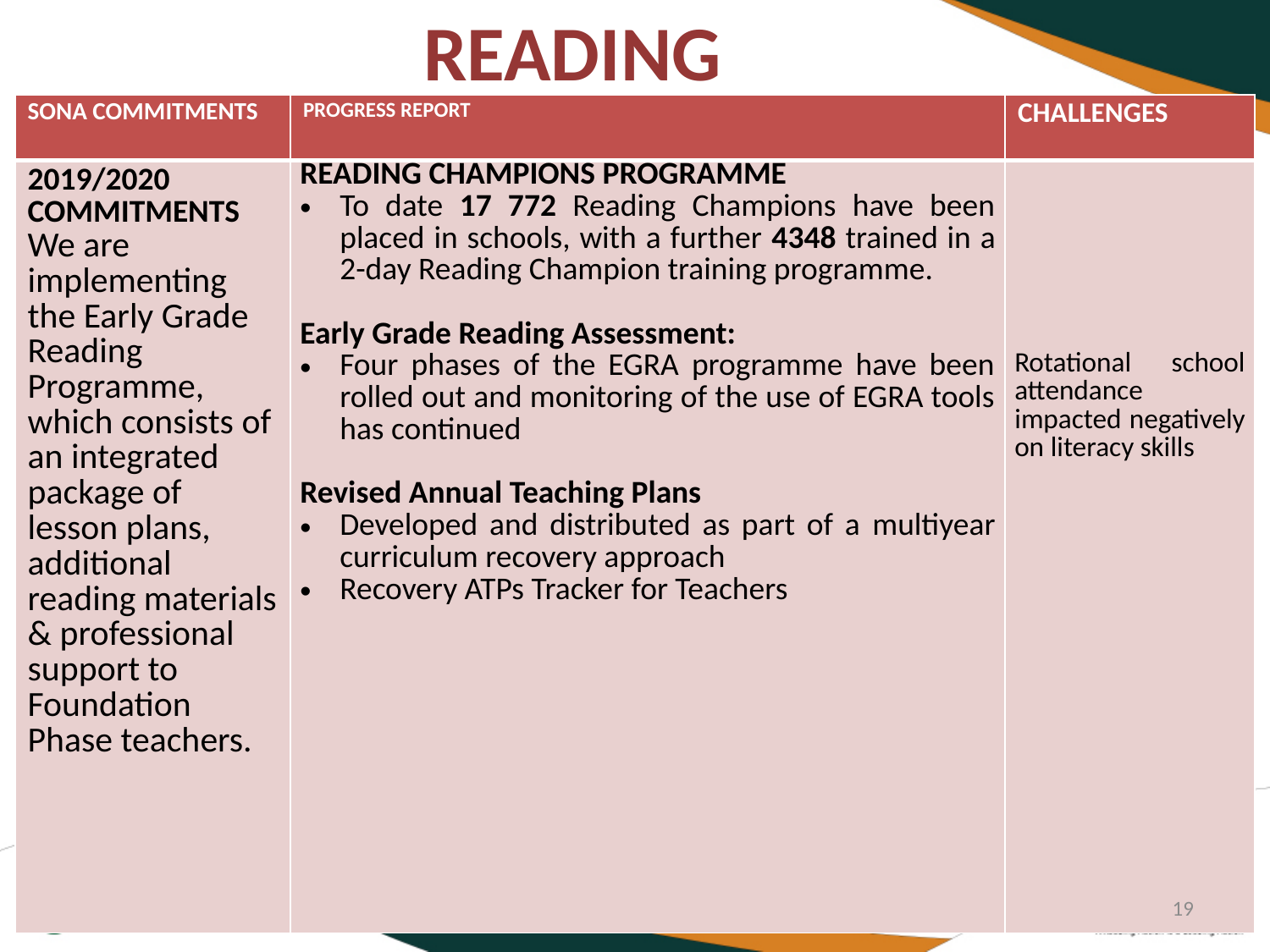

# READING
| SONA COMMITMENTS | PROGRESS REPORT | CHALLENGES |
| --- | --- | --- |
| 2019/2020 COMMITMENTS We are implementing the Early Grade Reading Programme, which consists of an integrated package of lesson plans, additional reading materials & professional support to Foundation Phase teachers. | READING CHAMPIONS PROGRAMME To date 17 772 Reading Champions have been placed in schools, with a further 4348 trained in a 2-day Reading Champion training programme. Early Grade Reading Assessment: Four phases of the EGRA programme have been rolled out and monitoring of the use of EGRA tools has continued Revised Annual Teaching Plans Developed and distributed as part of a multiyear curriculum recovery approach Recovery ATPs Tracker for Teachers | Rotational school attendance impacted negatively on literacy skills |
19